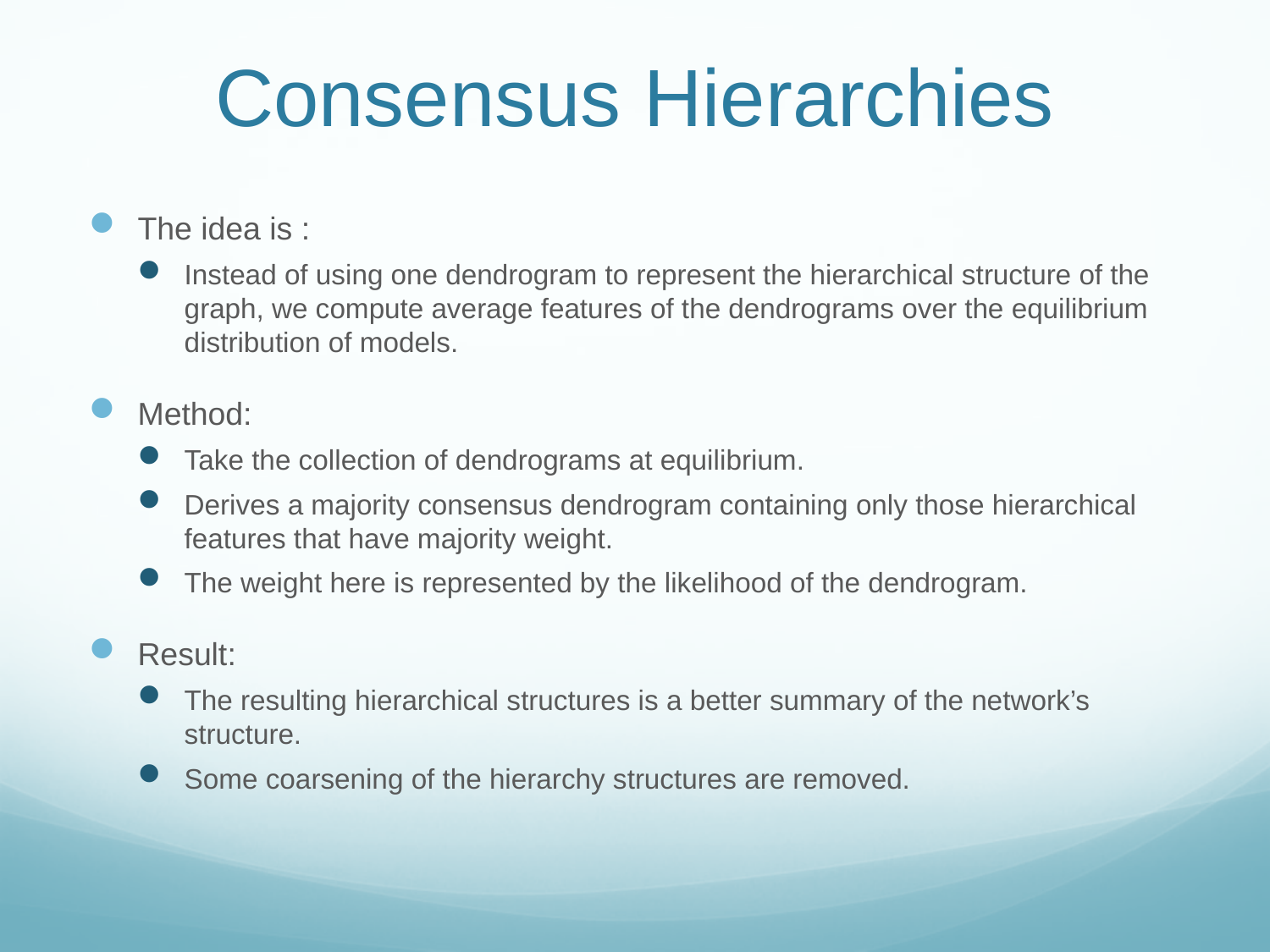

# Consensus Hierarchies
The idea is :
Instead of using one dendrogram to represent the hierarchical structure of the graph, we compute average features of the dendrograms over the equilibrium distribution of models.
Method:
Take the collection of dendrograms at equilibrium.
Derives a majority consensus dendrogram containing only those hierarchical features that have majority weight.
The weight here is represented by the likelihood of the dendrogram.
Result:
The resulting hierarchical structures is a better summary of the network’s structure.
Some coarsening of the hierarchy structures are removed.